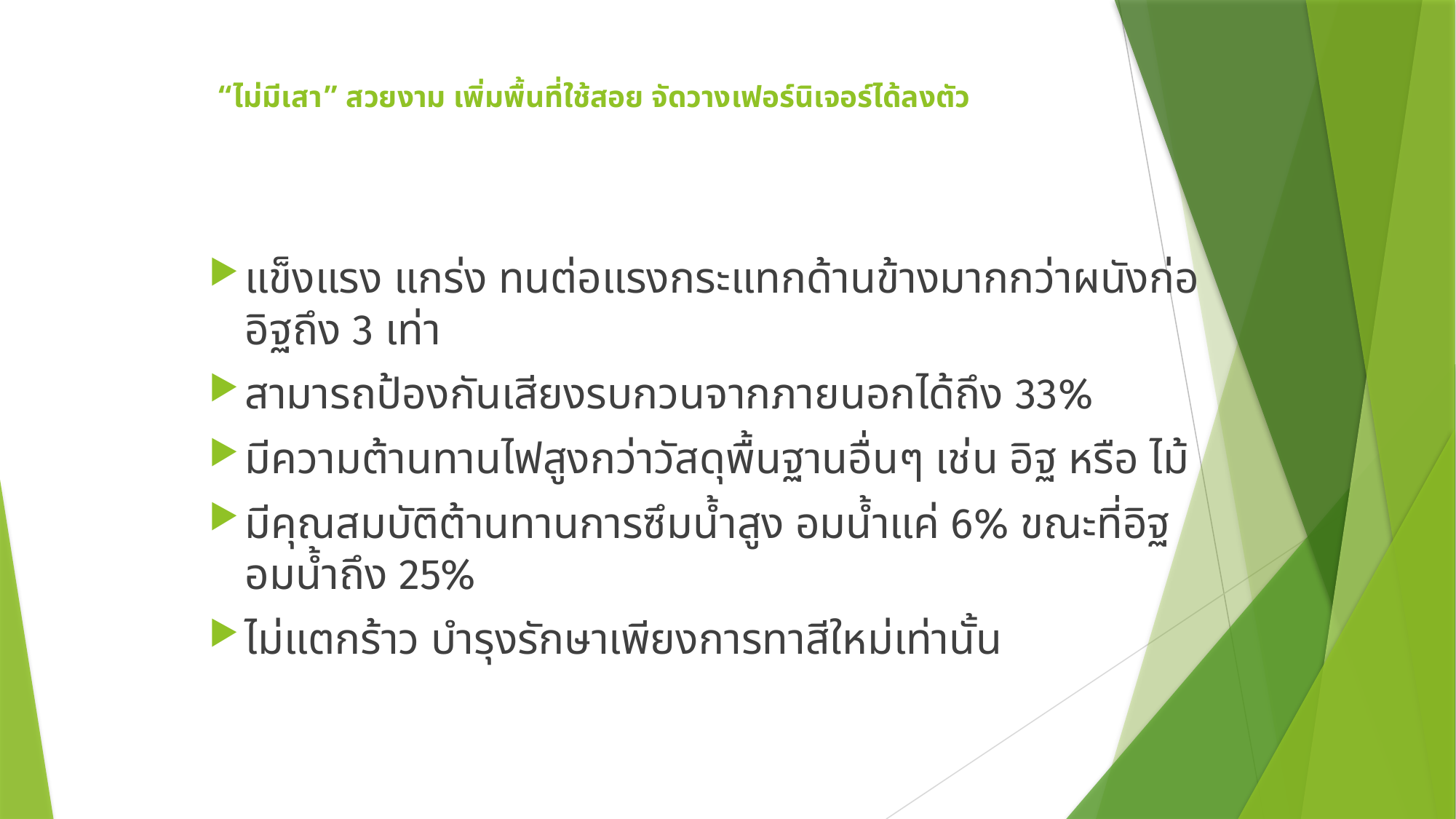

# “ไม่มีเสา” สวยงาม เพิ่มพื้นที่ใช้สอย จัดวางเฟอร์นิเจอร์ได้ลงตัว
แข็งแรง แกร่ง ทนต่อแรงกระแทกด้านข้างมากกว่าผนังก่ออิฐถึง 3 เท่า
สามารถป้องกันเสียงรบกวนจากภายนอกได้ถึง 33%
มีความต้านทานไฟสูงกว่าวัสดุพื้นฐานอื่นๆ เช่น อิฐ หรือ ไม้
มีคุณสมบัติต้านทานการซึมน้ำสูง อมน้ำแค่ 6% ขณะที่อิฐอมน้ำถึง 25%
ไม่แตกร้าว บำรุงรักษาเพียงการทาสีใหม่เท่านั้น